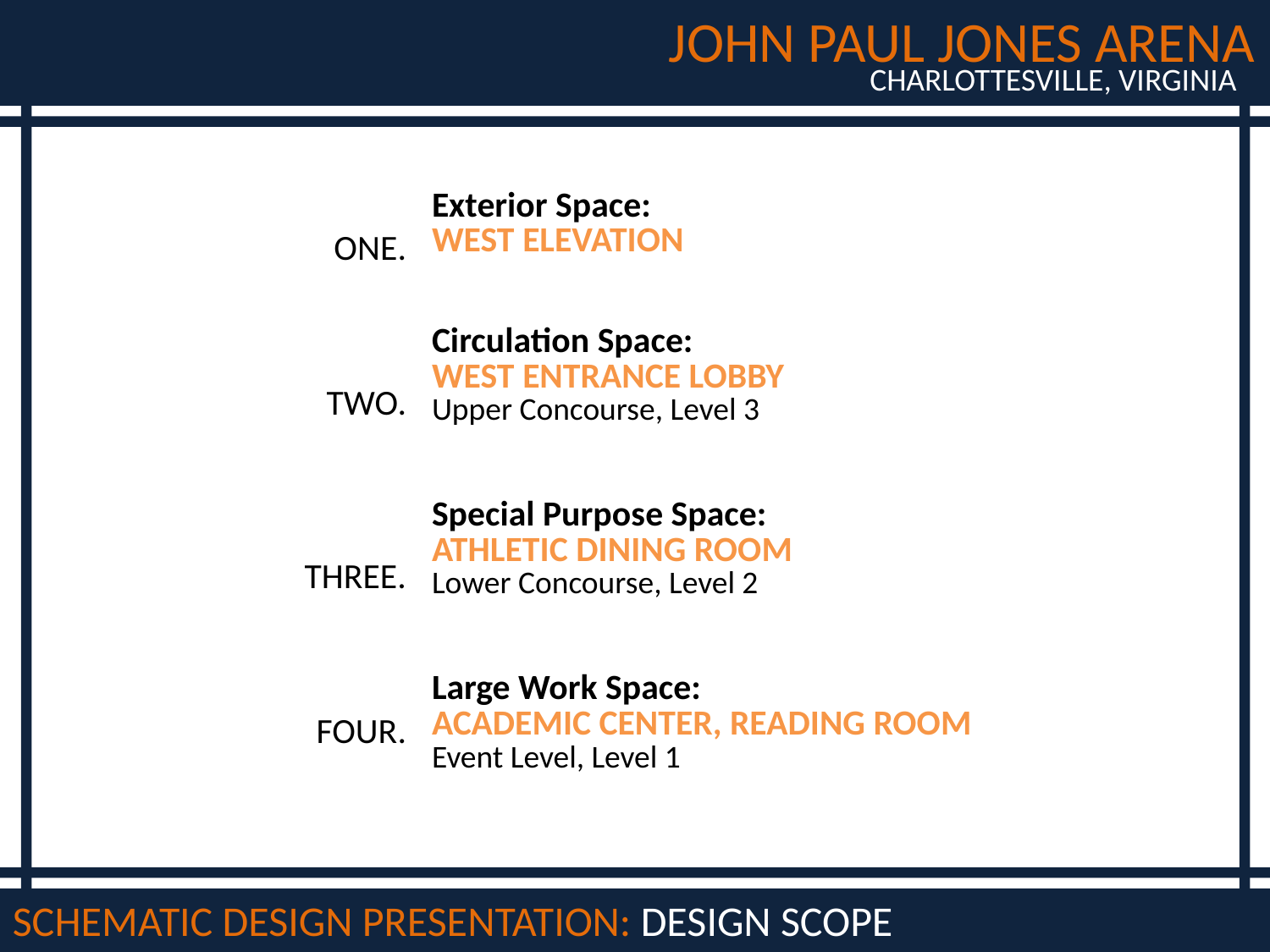

JOHN PAUL JONES ARENA
CHARLOTTESVILLE, VIRGINIA

| ONE. | Exterior Space: WEST ELEVATION |
| --- | --- |
| TWO. | Circulation Space: WEST ENTRANCE LOBBY Upper Concourse, Level 3 |
| THREE. | Special Purpose Space: ATHLETIC DINING ROOM Lower Concourse, Level 2 |
| FOUR. | Large Work Space: ACADEMIC CENTER, READING ROOM Event Level, Level 1 |

SCHEMATIC DESIGN PRESENTATION: DESIGN SCOPE